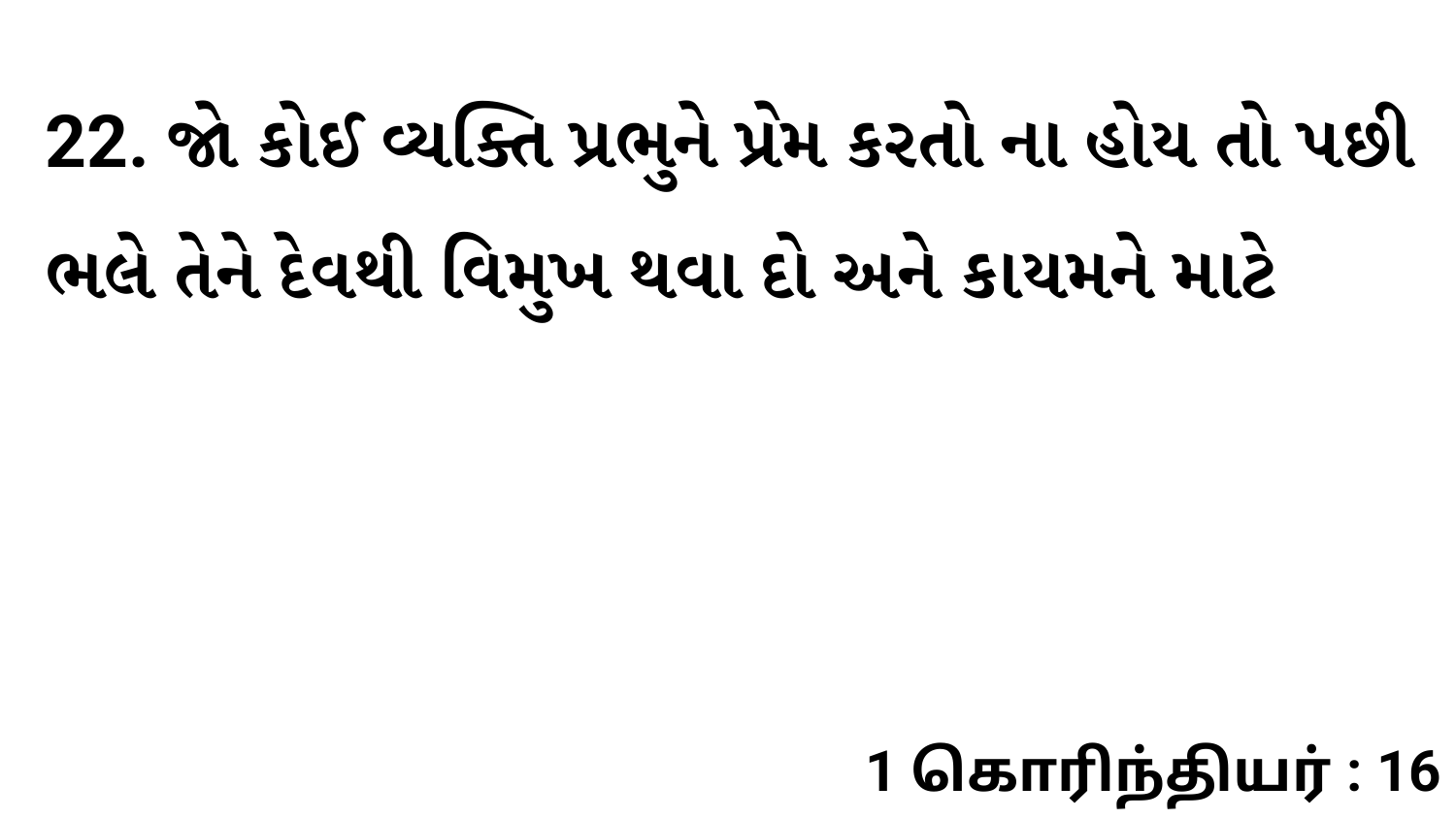

22. જો કોઈ વ્યક્તિ પ્રભુને પ્રેમ કરતો ના હોય તો પછી ભલે તેને દેવથી વિમુખ થવા દો અને કાયમને માટે
1 கொரிந்தியர் : 16